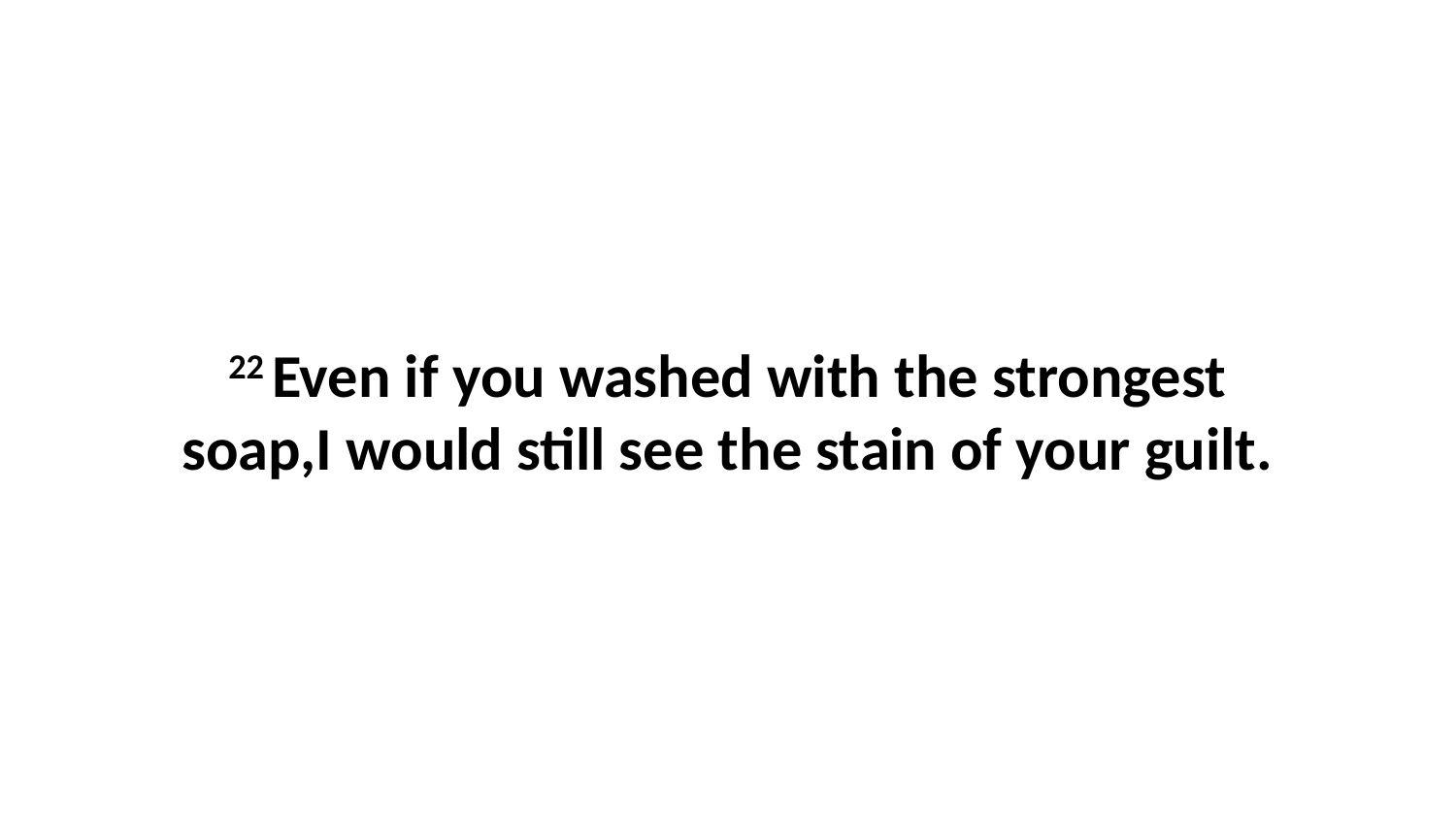

22 Even if you washed with the strongest soap,I would still see the stain of your guilt.